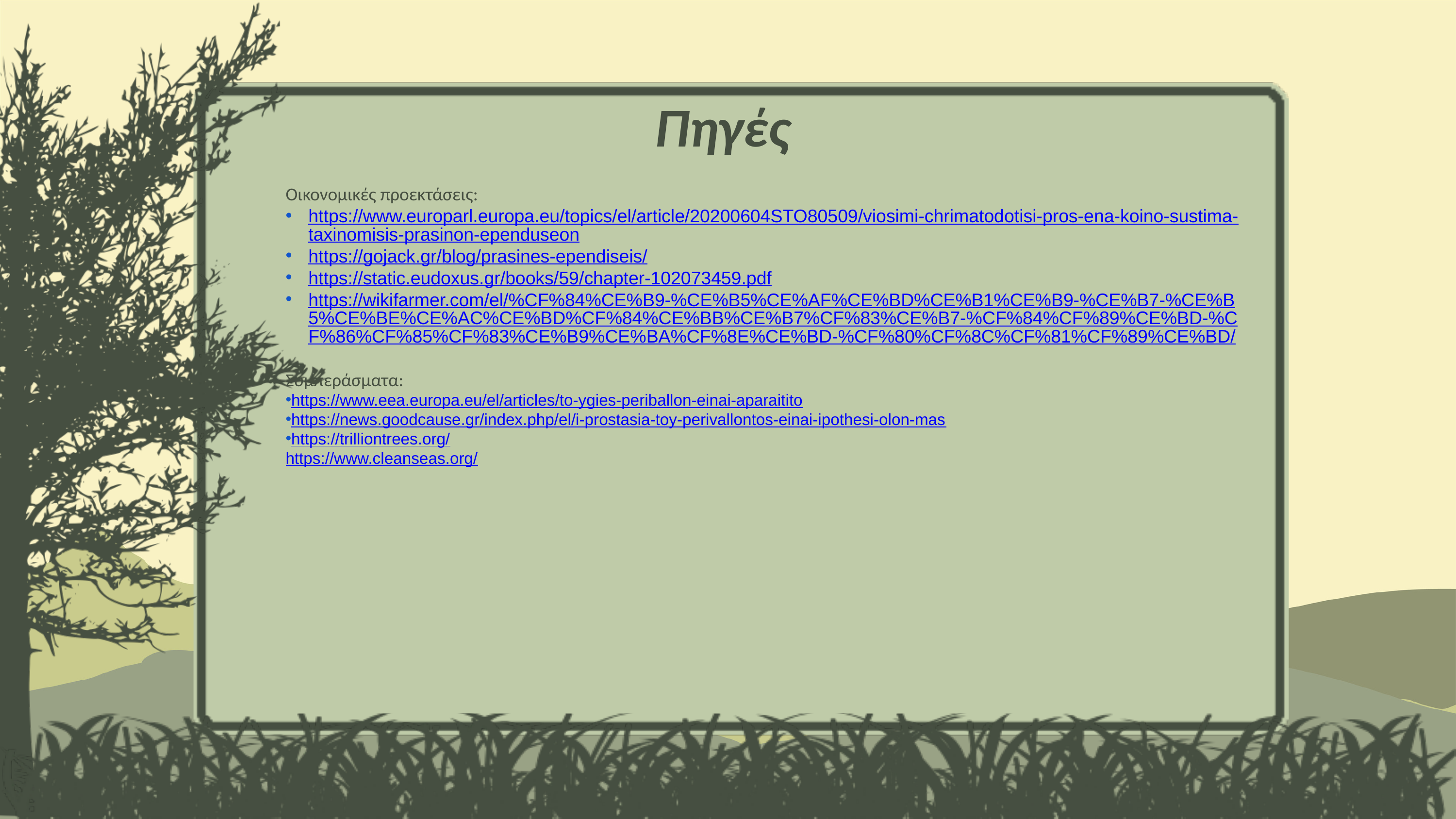

:
Πηγές

Οικονομικές προεκτάσεις:
https://www.europarl.europa.eu/topics/el/article/20200604STO80509/viosimi-chrimatodotisi-pros-ena-koino-sustima-taxinomisis-prasinon-ependuseon
https://gojack.gr/blog/prasines-ependiseis/
https://static.eudoxus.gr/books/59/chapter-102073459.pdf
https://wikifarmer.com/el/%CF%84%CE%B9-%CE%B5%CE%AF%CE%BD%CE%B1%CE%B9-%CE%B7-%CE%B5%CE%BE%CE%AC%CE%BD%CF%84%CE%BB%CE%B7%CF%83%CE%B7-%CF%84%CF%89%CE%BD-%CF%86%CF%85%CF%83%CE%B9%CE%BA%CF%8E%CE%BD-%CF%80%CF%8C%CF%81%CF%89%CE%BD/

Συμπεράσματα:
https://www.eea.europa.eu/el/articles/to-ygies-periballon-einai-aparaitito
https://news.goodcause.gr/index.php/el/i-prostasia-toy-perivallontos-einai-ipothesi-olon-mas
https://trilliontrees.org/
https://www.cleanseas.org/